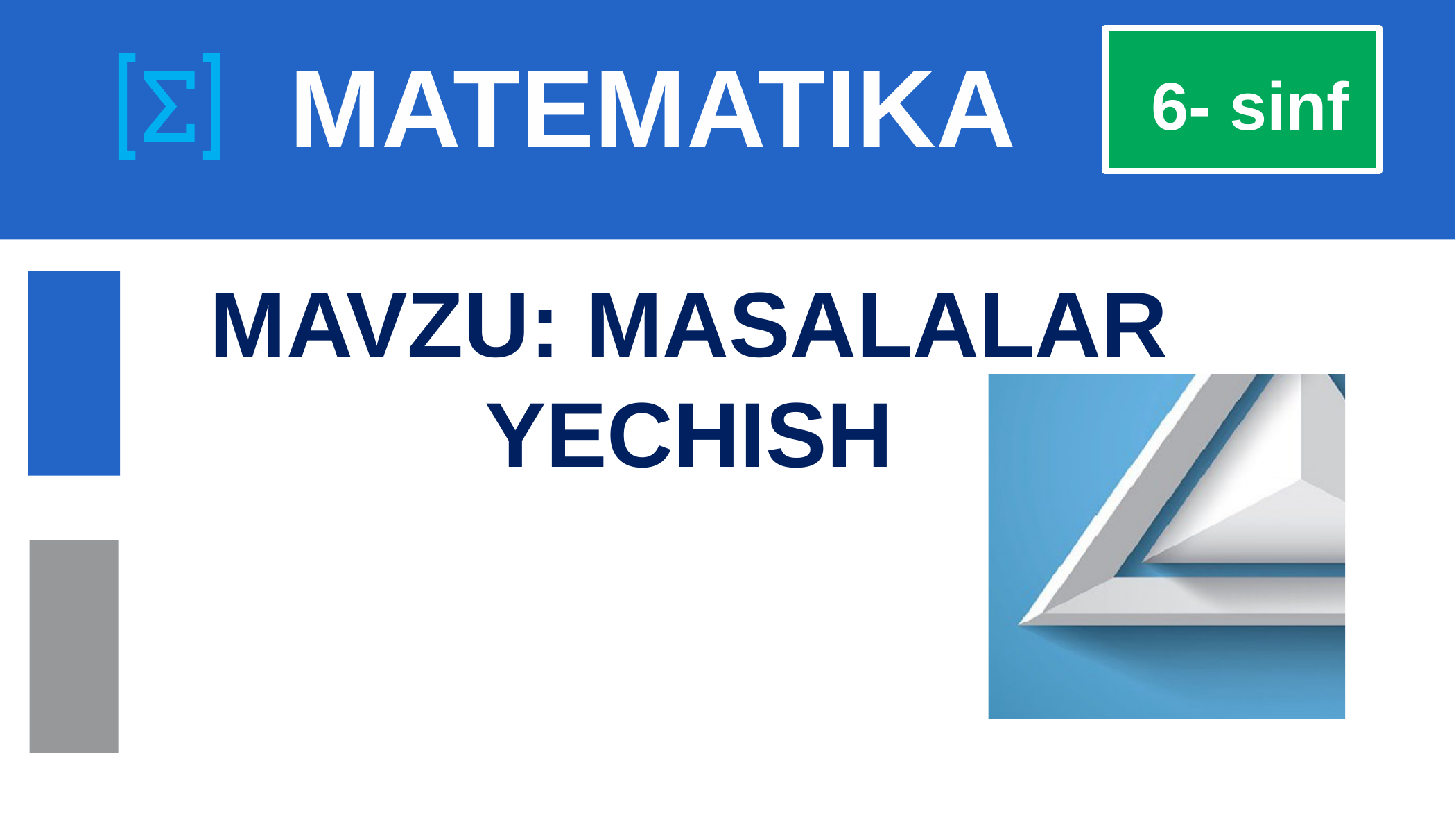

# MATEMATIKA
 6- sinf
MAVZU: MASALALAR YECHISH